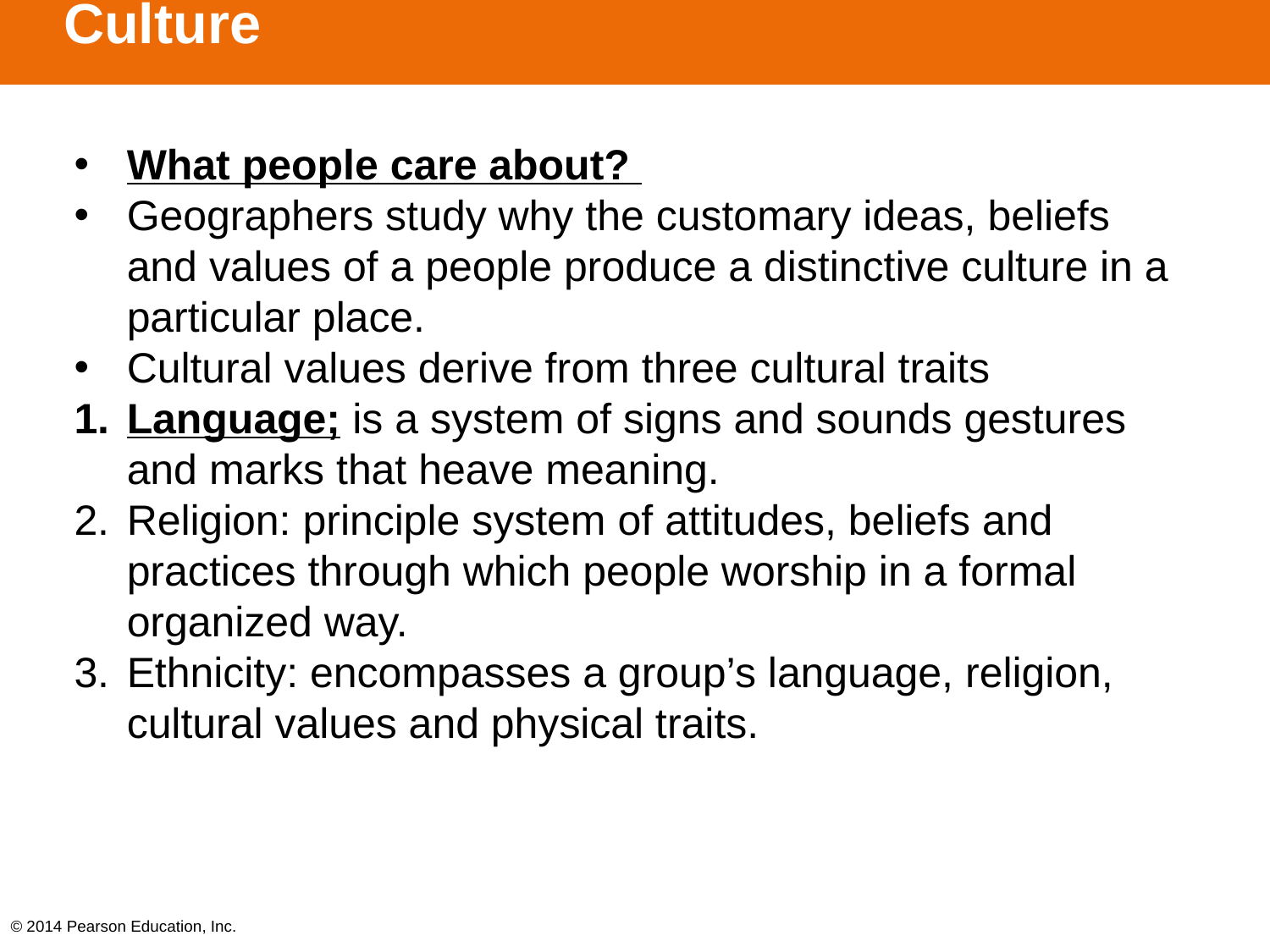

# Culture
What people care about?
Geographers study why the customary ideas, beliefs and values of a people produce a distinctive culture in a particular place.
Cultural values derive from three cultural traits
Language; is a system of signs and sounds gestures and marks that heave meaning.
Religion: principle system of attitudes, beliefs and practices through which people worship in a formal organized way.
Ethnicity: encompasses a group’s language, religion, cultural values and physical traits.